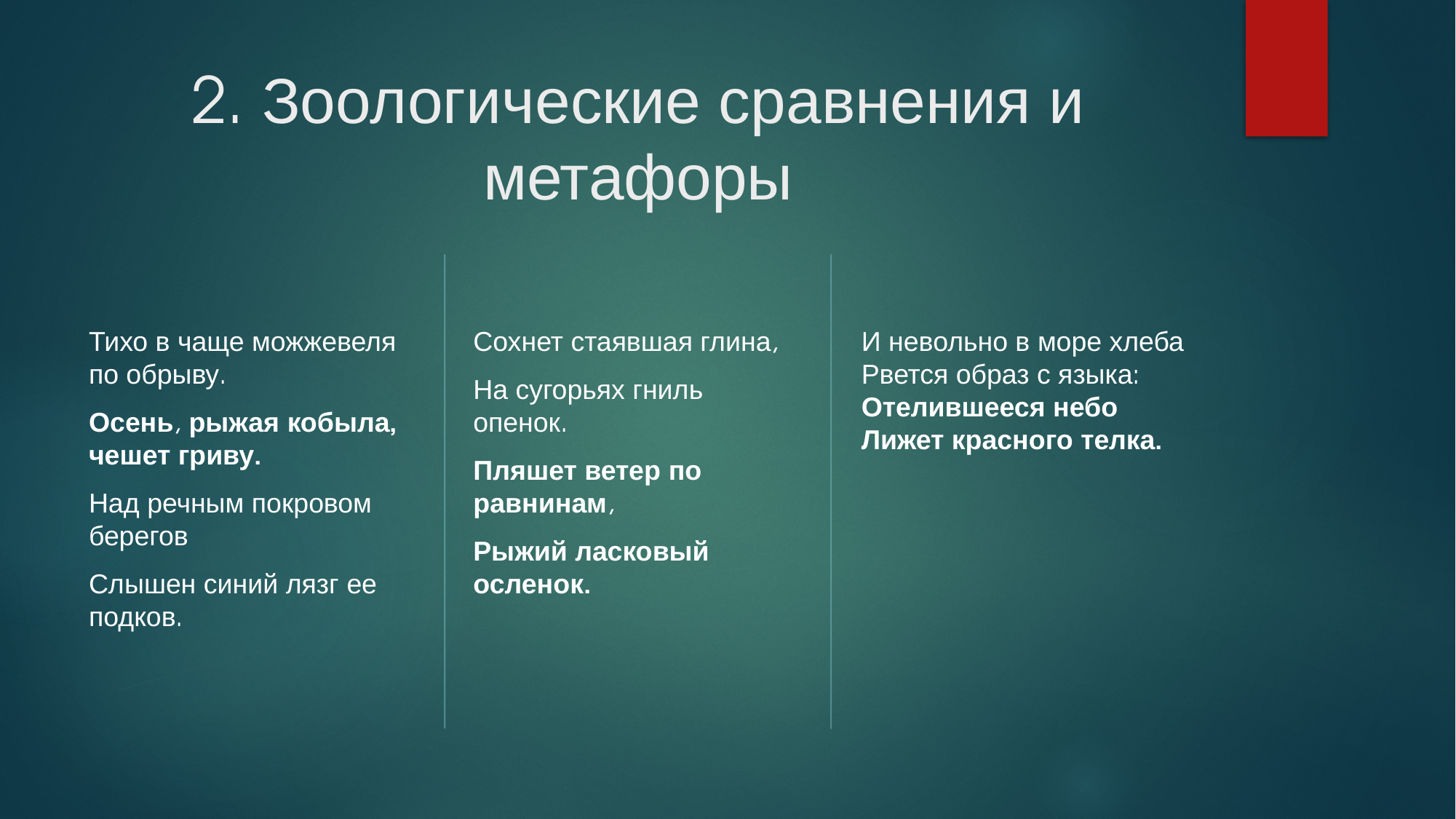

# 2. Зоологические сравнения и метафоры

Тихо в чаще можжевеля по обрыву.
Осень, рыжая кобыла, чешет гриву.
Над речным покровом берегов
Слышен синий лязг ее подков.

Сохнет стаявшая глина,
На сугорьях гниль опенок.
Пляшет ветер по равнинам,
Рыжий ласковый осленок.

И невольно в море хлеба
Рвется образ с языка:
Отелившееся небо
Лижет красного телка.